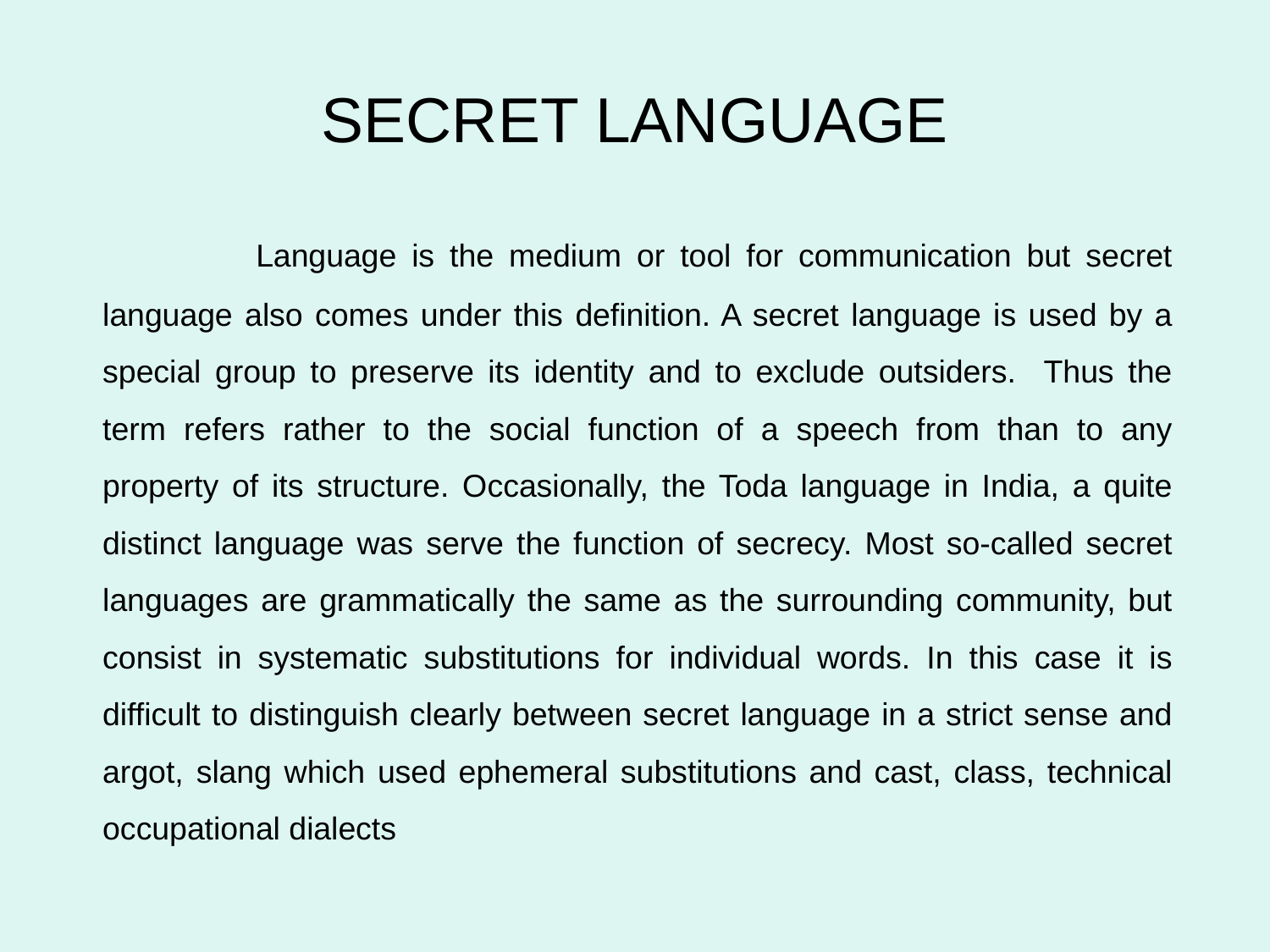

# SECRET LANGUAGE

    	       Language is the medium or tool for communication but secret language also comes under this definition. A secret language is used by a special group to preserve its identity and to exclude outsiders.  Thus the term refers rather to the social function of a speech from than to any property of its structure. Occasionally, the Toda language in India, a quite distinct language was serve the function of secrecy. Most so-called secret languages are grammatically the same as the surrounding community, but consist in systematic substitutions for individual words. In this case it is difficult to distinguish clearly between secret language in a strict sense and argot, slang which used ephemeral substitutions and cast, class, technical occupational dialects